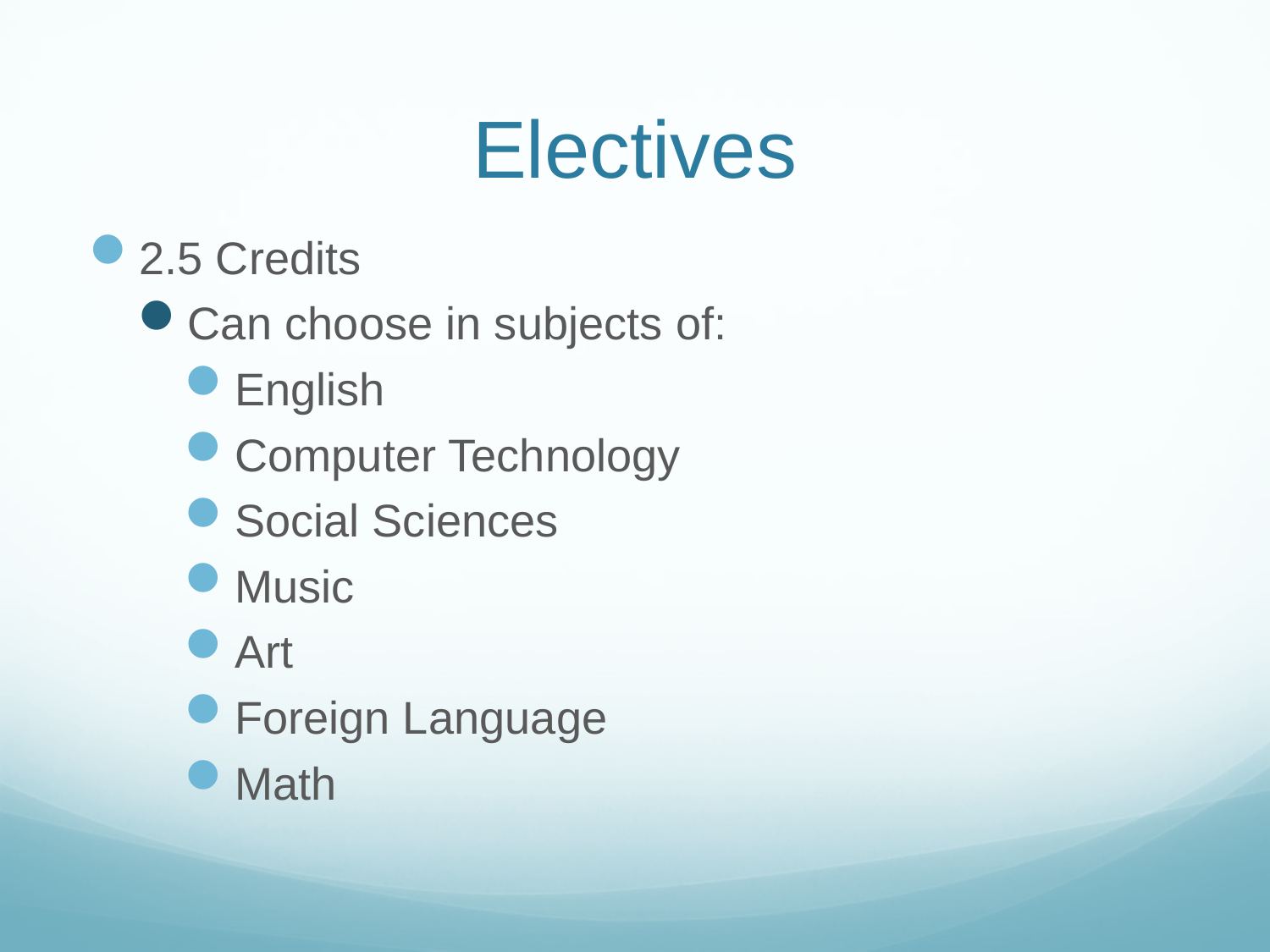

# Electives
2.5 Credits
Can choose in subjects of:
English
Computer Technology
Social Sciences
Music
Art
Foreign Language
Math